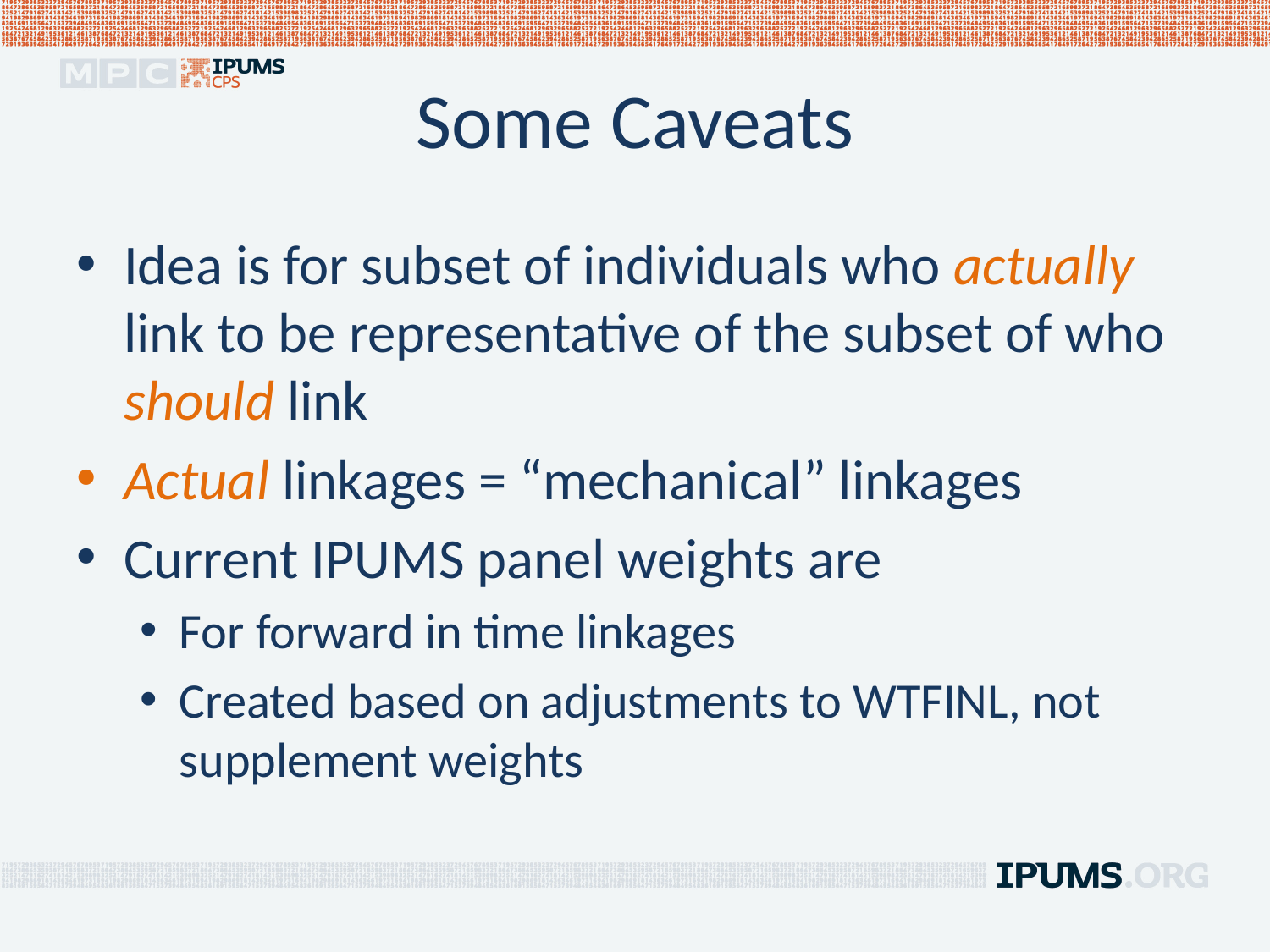

# Some Caveats
Idea is for subset of individuals who actually link to be representative of the subset of who should link
Actual linkages = “mechanical” linkages
Current IPUMS panel weights are
For forward in time linkages
Created based on adjustments to WTFINL, not supplement weights